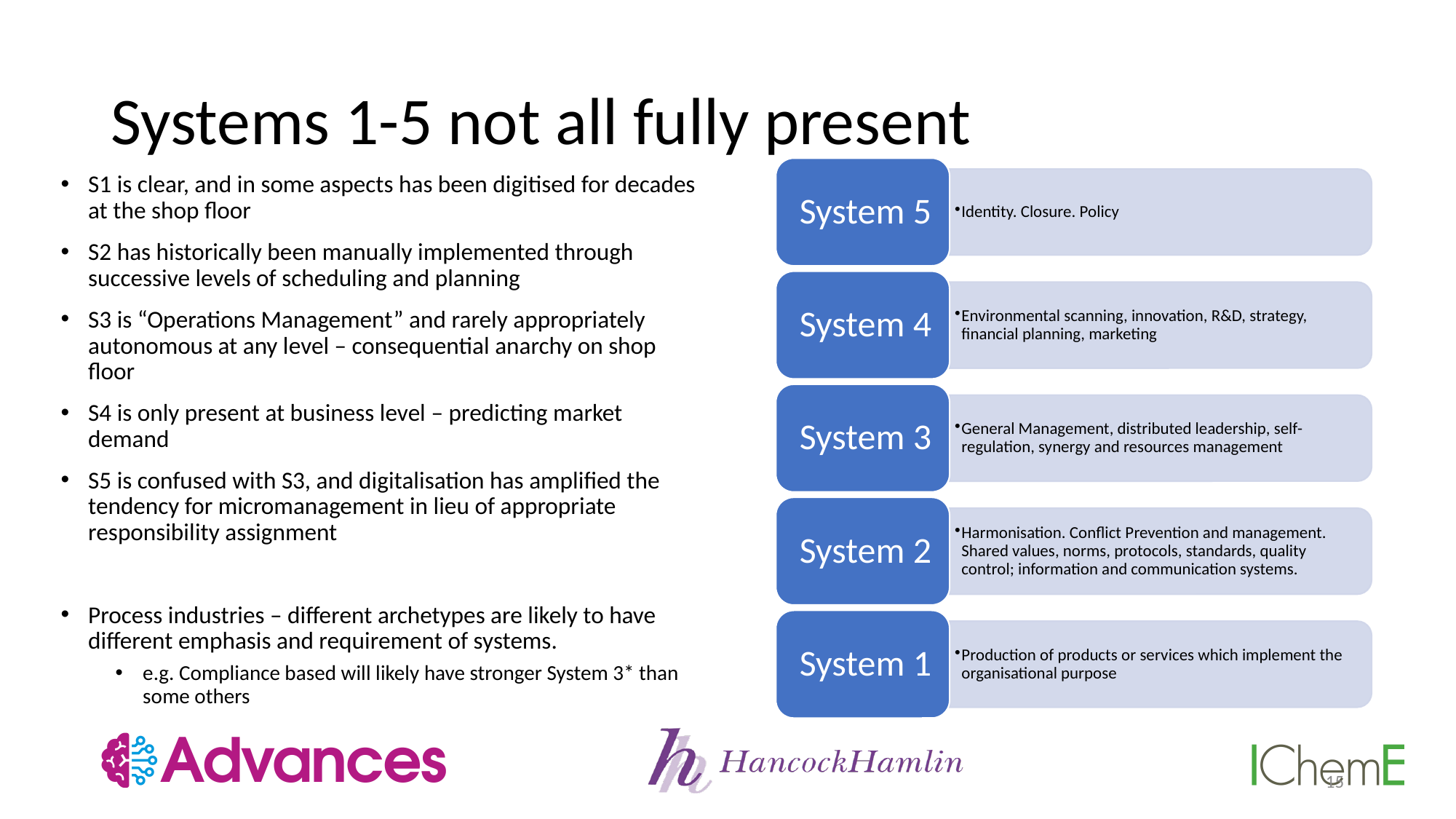

# Systems 1-5 not all fully present
Identity. Closure. Policy
System 5
Environmental scanning, innovation, R&D, strategy, financial planning, marketing
System 4
General Management, distributed leadership, self-regulation, synergy and resources management
System 3
Harmonisation. Conflict Prevention and management. Shared values, norms, protocols, standards, quality control; information and communication systems.
System 2
Production of products or services which implement the organisational purpose
System 1
S1 is clear, and in some aspects has been digitised for decades at the shop floor
S2 has historically been manually implemented through successive levels of scheduling and planning
S3 is “Operations Management” and rarely appropriately autonomous at any level – consequential anarchy on shop floor
S4 is only present at business level – predicting market demand
S5 is confused with S3, and digitalisation has amplified the tendency for micromanagement in lieu of appropriate responsibility assignment

Process industries – different archetypes are likely to have different emphasis and requirement of systems.
e.g. Compliance based will likely have stronger System 3* than some others
15